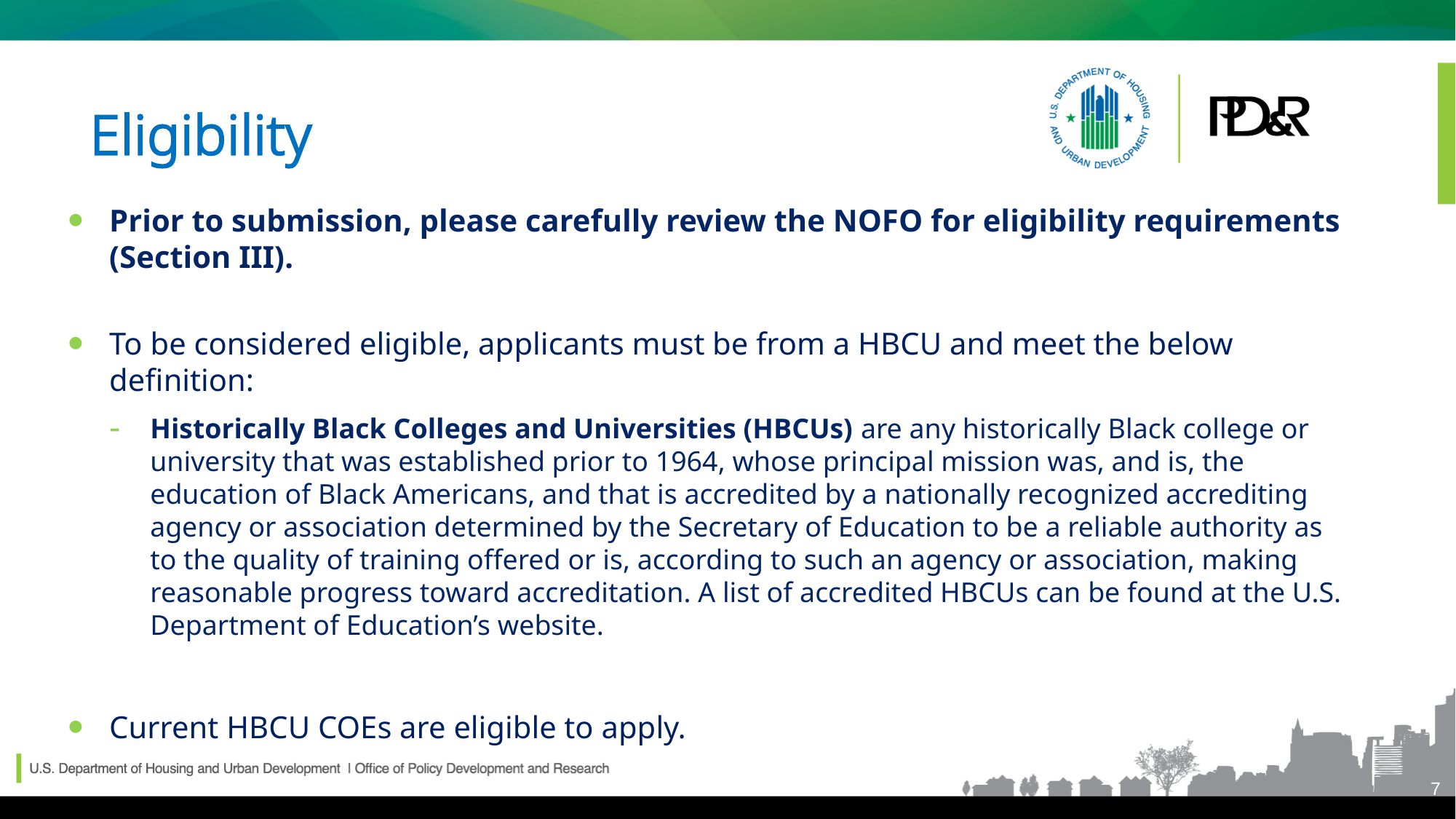

# Eligibility
Prior to submission, please carefully review the NOFO for eligibility requirements (Section III).

To be considered eligible, applicants must be from a HBCU and meet the below definition:
Historically Black Colleges and Universities (HBCUs) are any historically Black college or university that was established prior to 1964, whose principal mission was, and is, the education of Black Americans, and that is accredited by a nationally recognized accrediting agency or association determined by the Secretary of Education to be a reliable authority as to the quality of training offered or is, according to such an agency or association, making reasonable progress toward accreditation. A list of accredited HBCUs can be found at the U.S. Department of Education’s website.

Current HBCU COEs are eligible to apply.

7